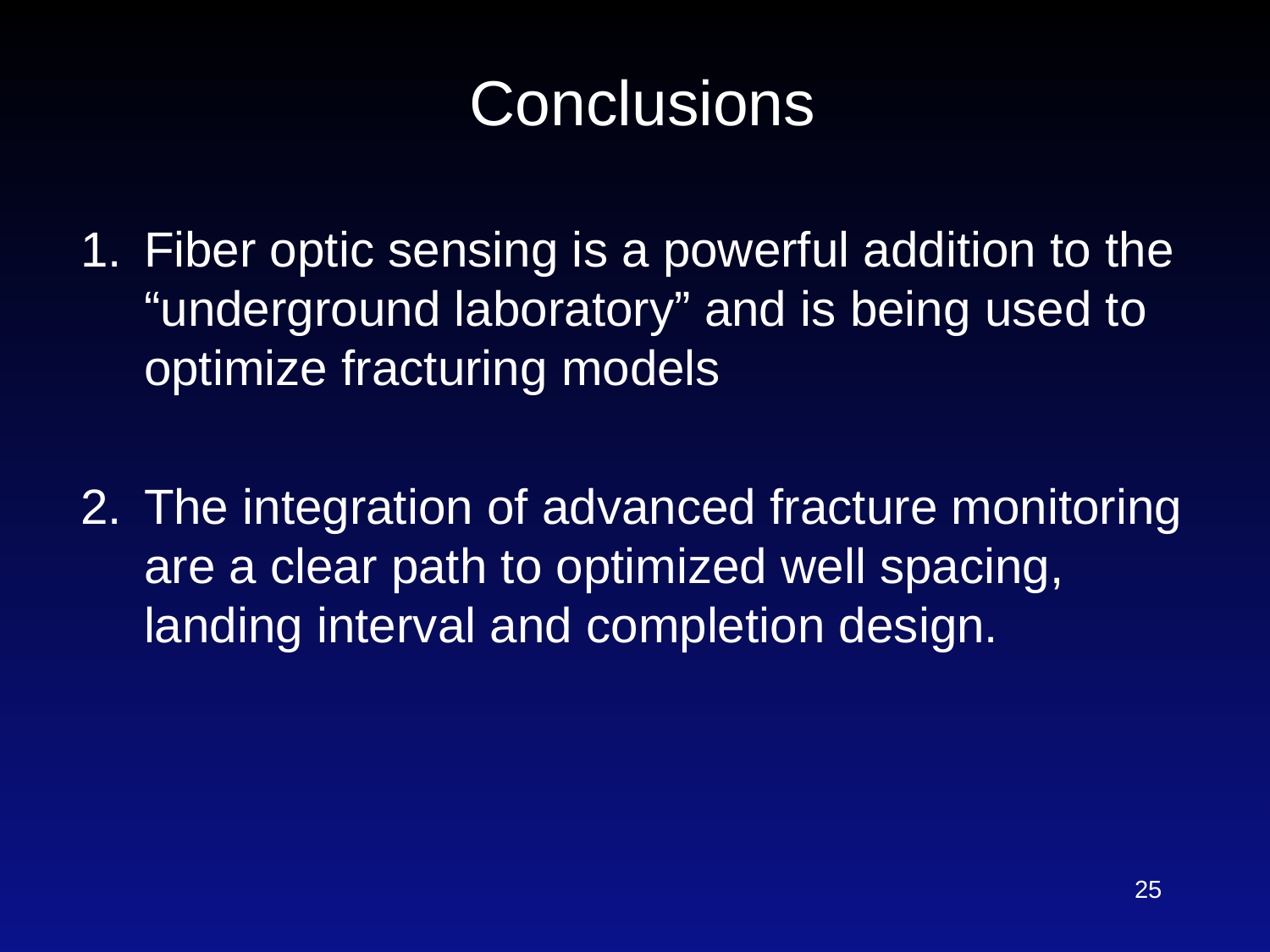

Conclusions

Fiber optic sensing is a powerful addition to the “underground laboratory” and is being used to optimize fracturing models

The integration of advanced fracture monitoring are a clear path to optimized well spacing, landing interval and completion design.
25